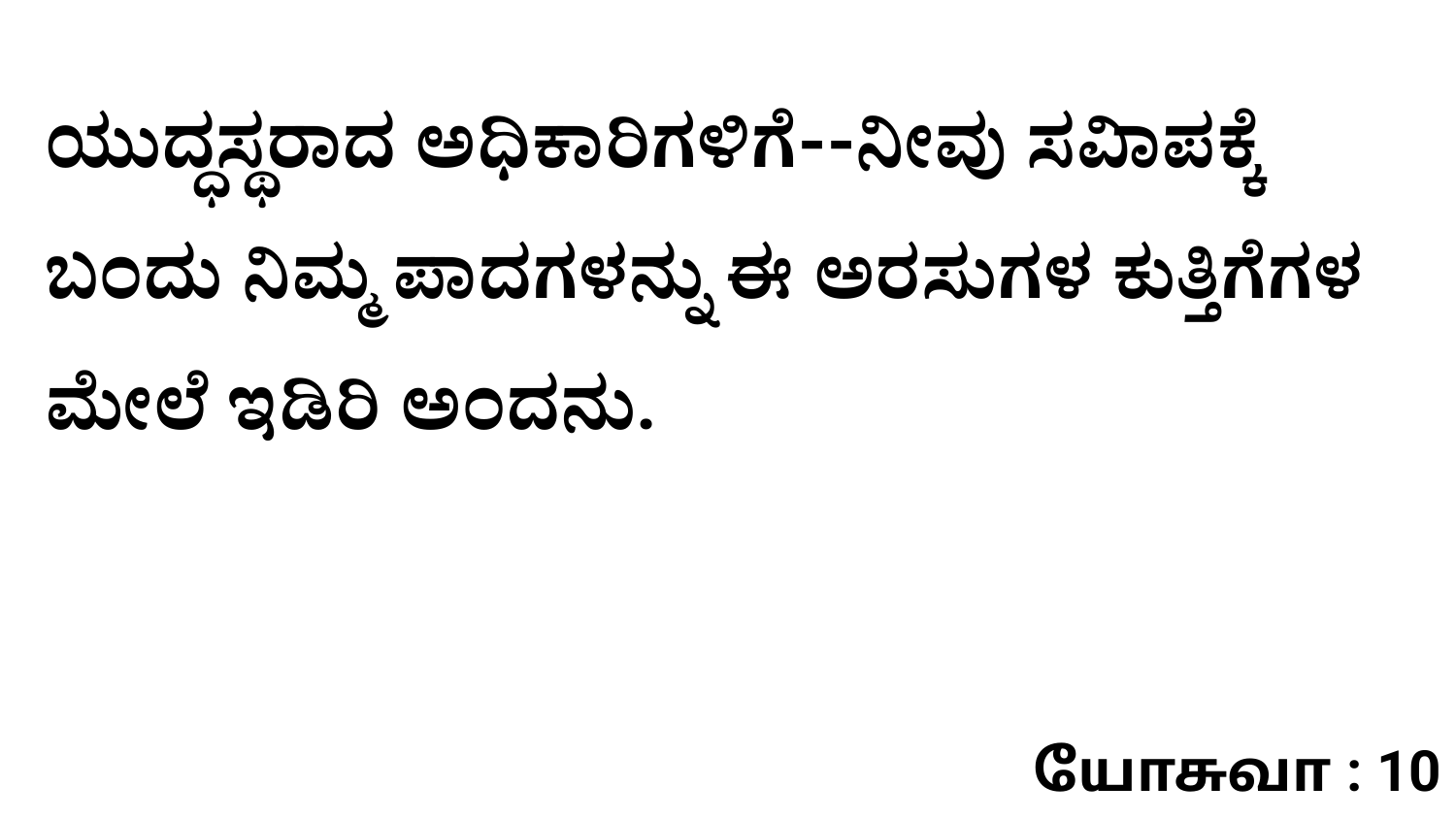

ಯುದ್ಧಸ್ಥರಾದ ಅಧಿಕಾರಿಗಳಿಗೆ--ನೀವು ಸವಿಾಪಕ್ಕೆ ಬಂದು ನಿಮ್ಮ ಪಾದಗಳನ್ನು ಈ ಅರಸುಗಳ ಕುತ್ತಿಗೆಗಳ ಮೇಲೆ ಇಡಿರಿ ಅಂದನು.
யோசுவா : 10